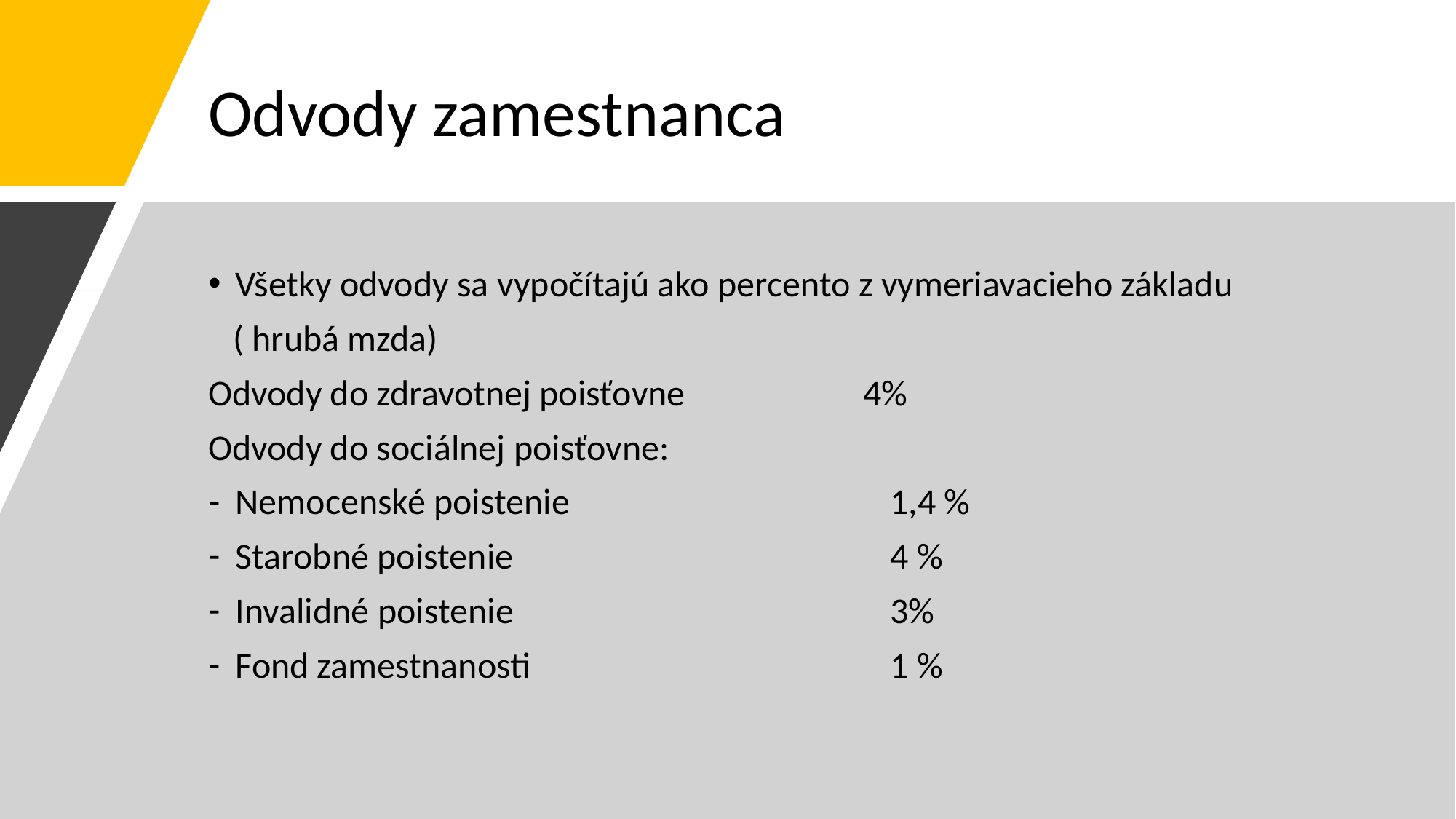

# Odvody zamestnanca

Všetky odvody sa vypočítajú ako percento z vymeriavacieho základu
   ( hrubá mzda)
Odvody do zdravotnej poisťovne		4%
Odvody do sociálnej poisťovne:
Nemocenské poistenie			1,4 %
Starobné poistenie				4 %
Invalidné poistenie				3%
Fond zamestnanosti				1 %